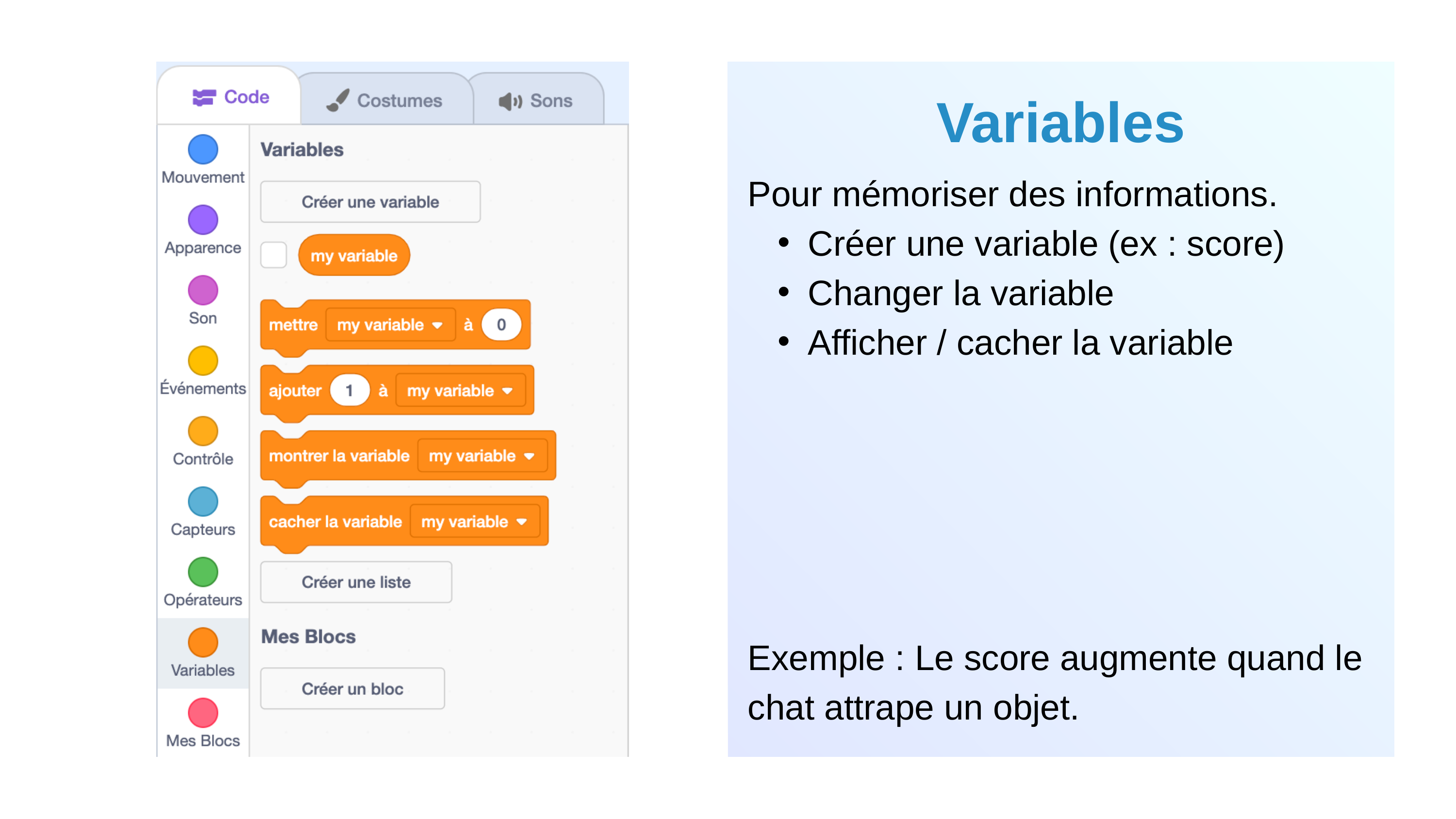

Variables
Pour mémoriser des informations.
Créer une variable (ex : score)
Changer la variable
Afficher / cacher la variable

Exemple : Le score augmente quand le chat attrape un objet.